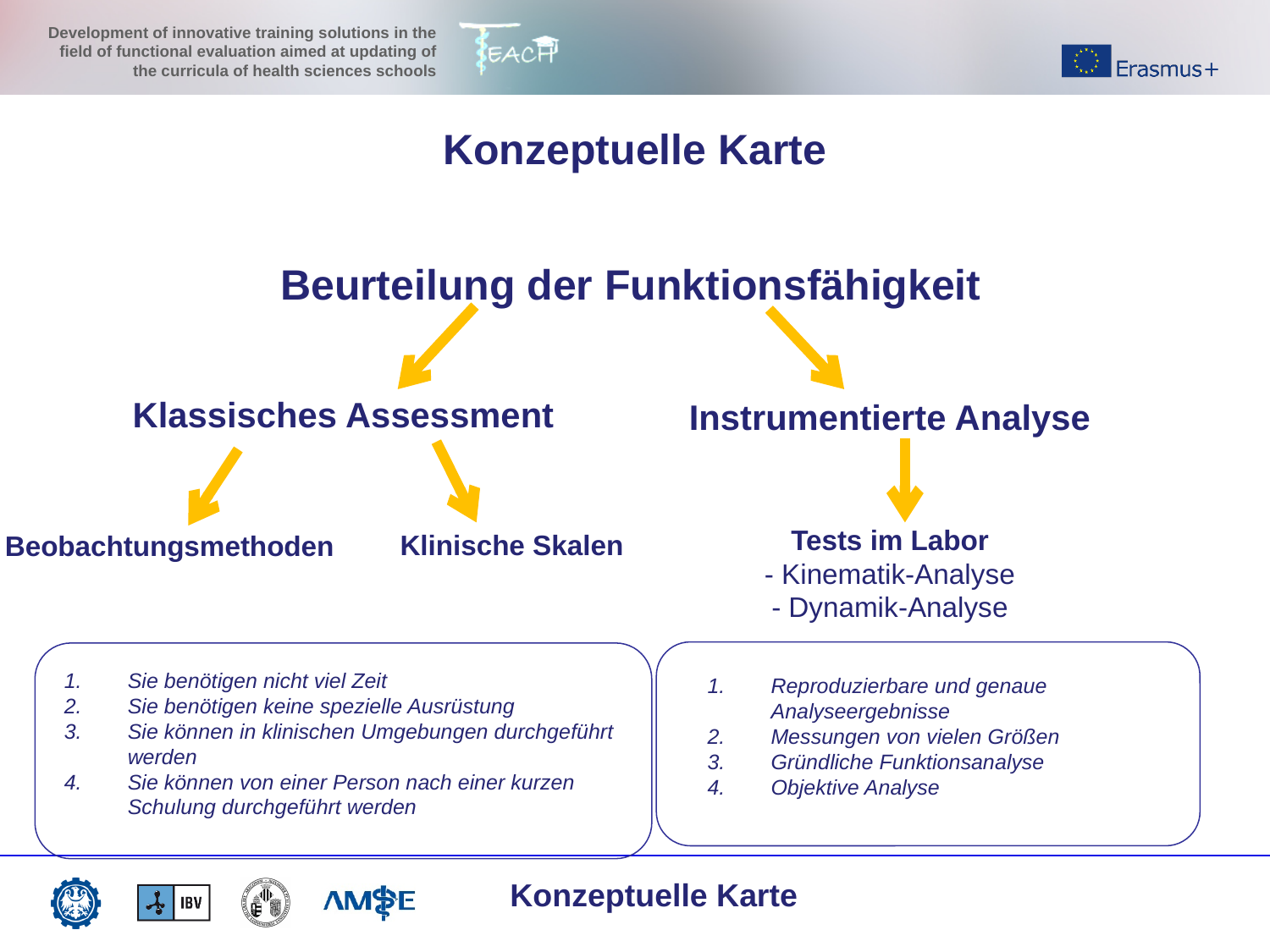

Konzeptuelle Karte
Beurteilung der Funktionsfähigkeit

Klassisches Assessment
Instrumentierte Analyse

Tests im Labor
- Kinematik-Analyse
- Dynamik-Analyse

Klinische Skalen
Beobachtungsmethoden

Sie benötigen nicht viel Zeit
Sie benötigen keine spezielle Ausrüstung
Sie können in klinischen Umgebungen durchgeführt werden
Sie können von einer Person nach einer kurzen Schulung durchgeführt werden
Reproduzierbare und genaue Analyseergebnisse
Messungen von vielen Größen
Gründliche Funktionsanalyse
Objektive Analyse
Konzeptuelle Karte